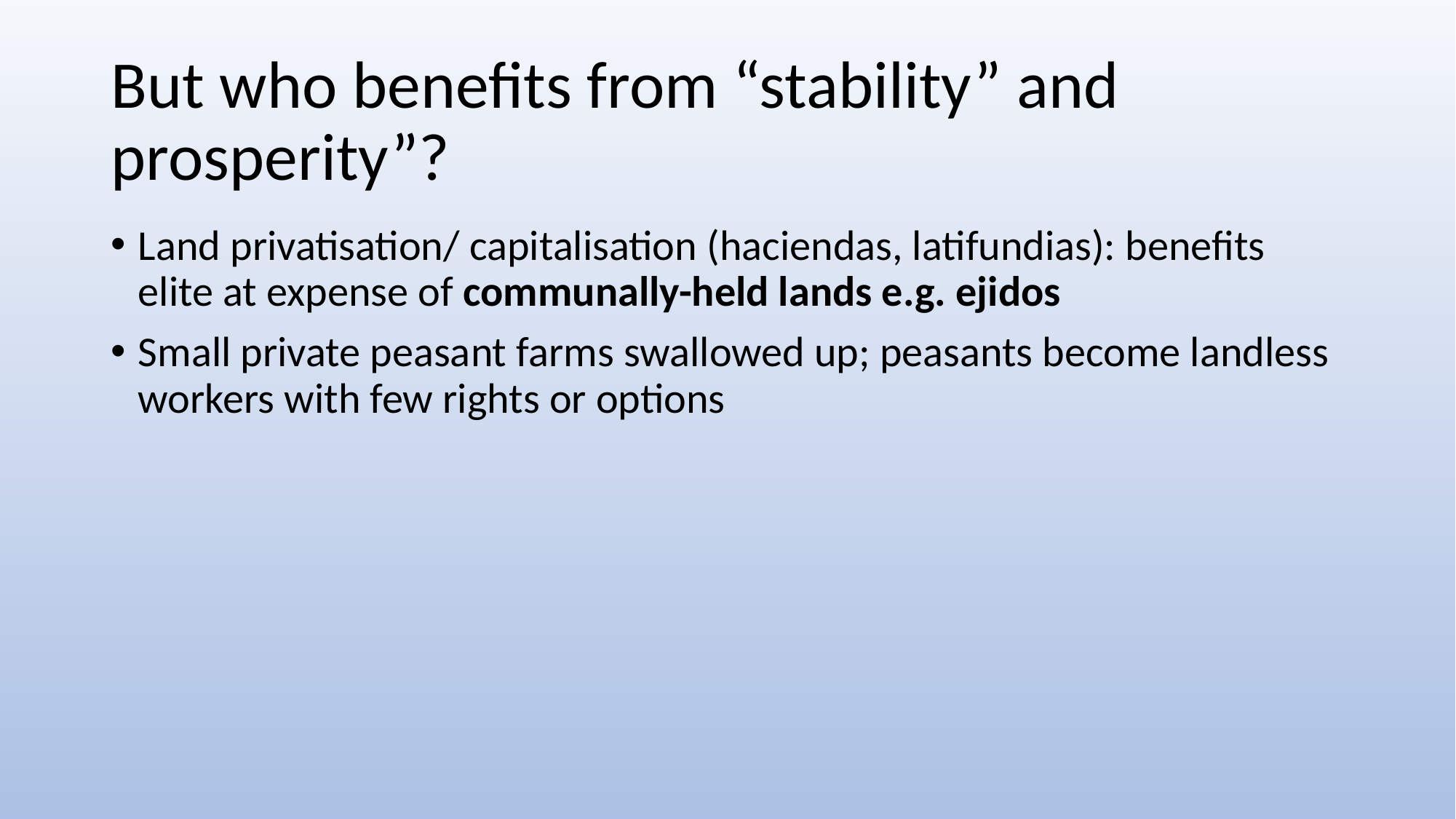

# But who benefits from “stability” and prosperity”?
Land privatisation/ capitalisation (haciendas, latifundias): benefits elite at expense of communally-held lands e.g. ejidos
Small private peasant farms swallowed up; peasants become landless workers with few rights or options